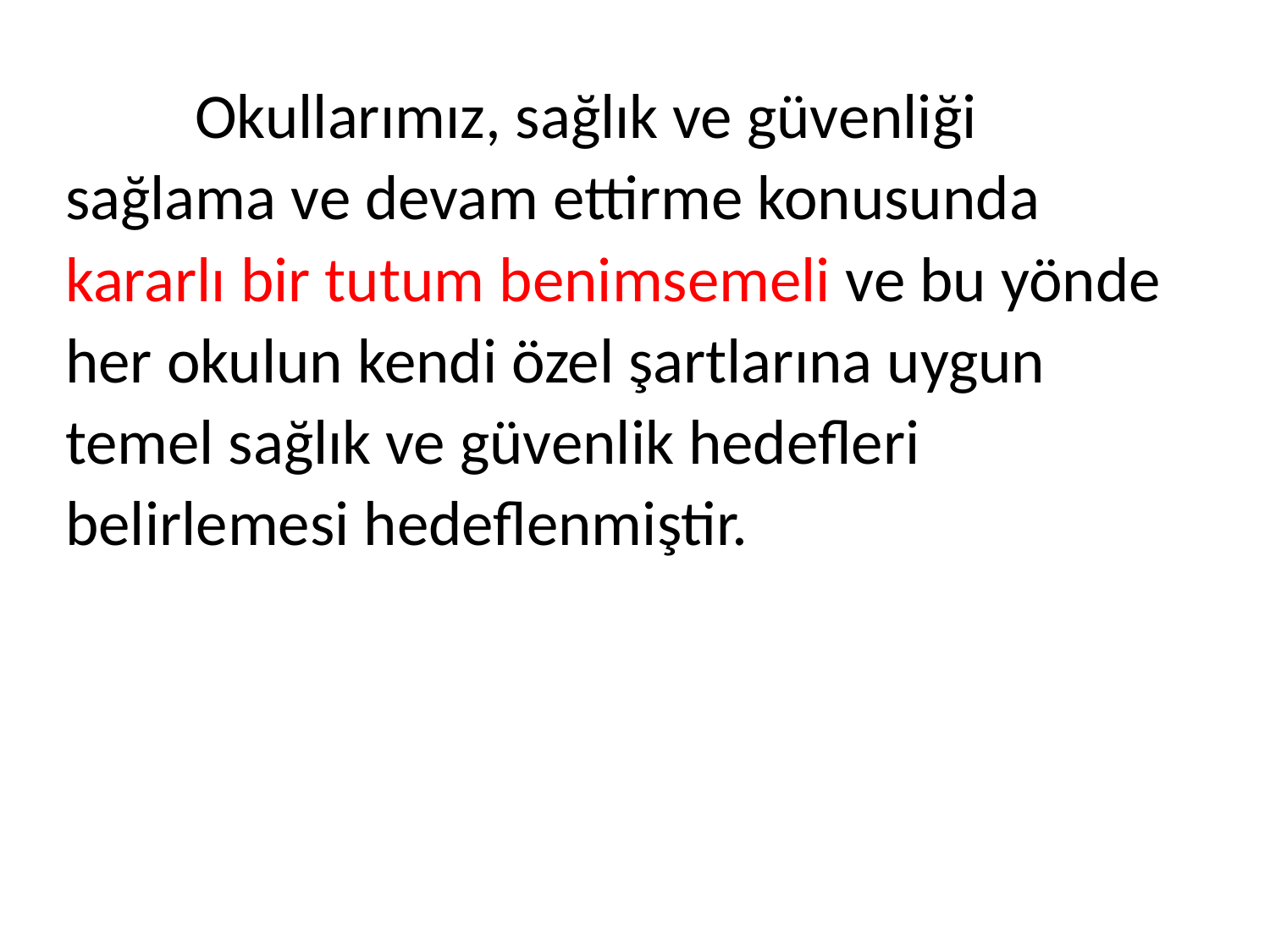

Okullarımız, sağlık ve güvenliği sağlama ve devam ettirme konusunda kararlı bir tutum benimsemeli ve bu yönde her okulun kendi özel şartlarına uygun temel sağlık ve güvenlik hedefleri belirlemesi hedeflenmiştir.